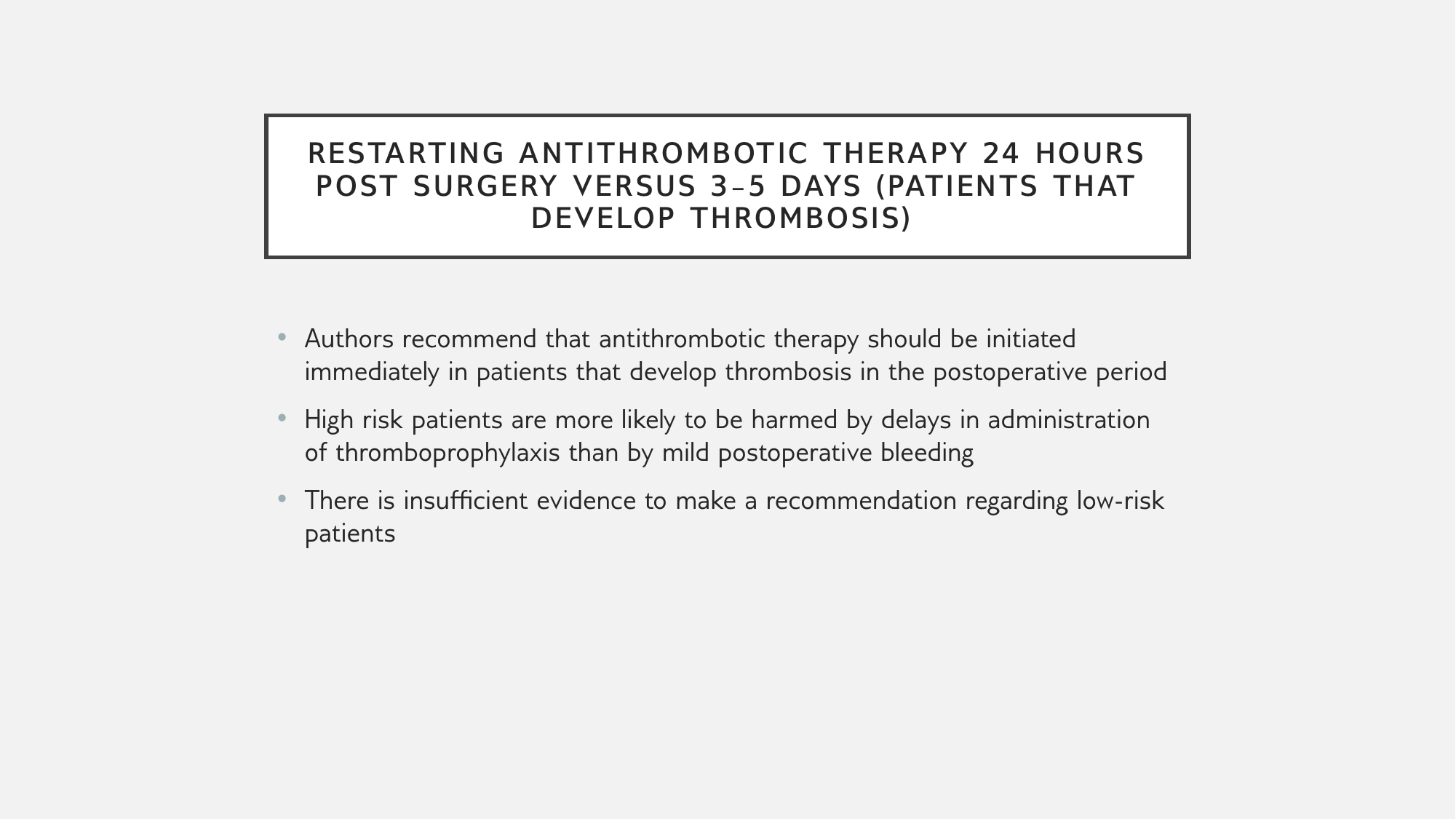

# Restarting antithrombotic therapy 24 hours post surgery versus 3–5 days (patients that develop thrombosis)
Authors recommend that antithrombotic therapy should be initiated immediately in patients that develop thrombosis in the postoperative period
High risk patients are more likely to be harmed by delays in administration of thromboprophylaxis than by mild postoperative bleeding
There is insufficient evidence to make a recommendation regarding low-risk patients